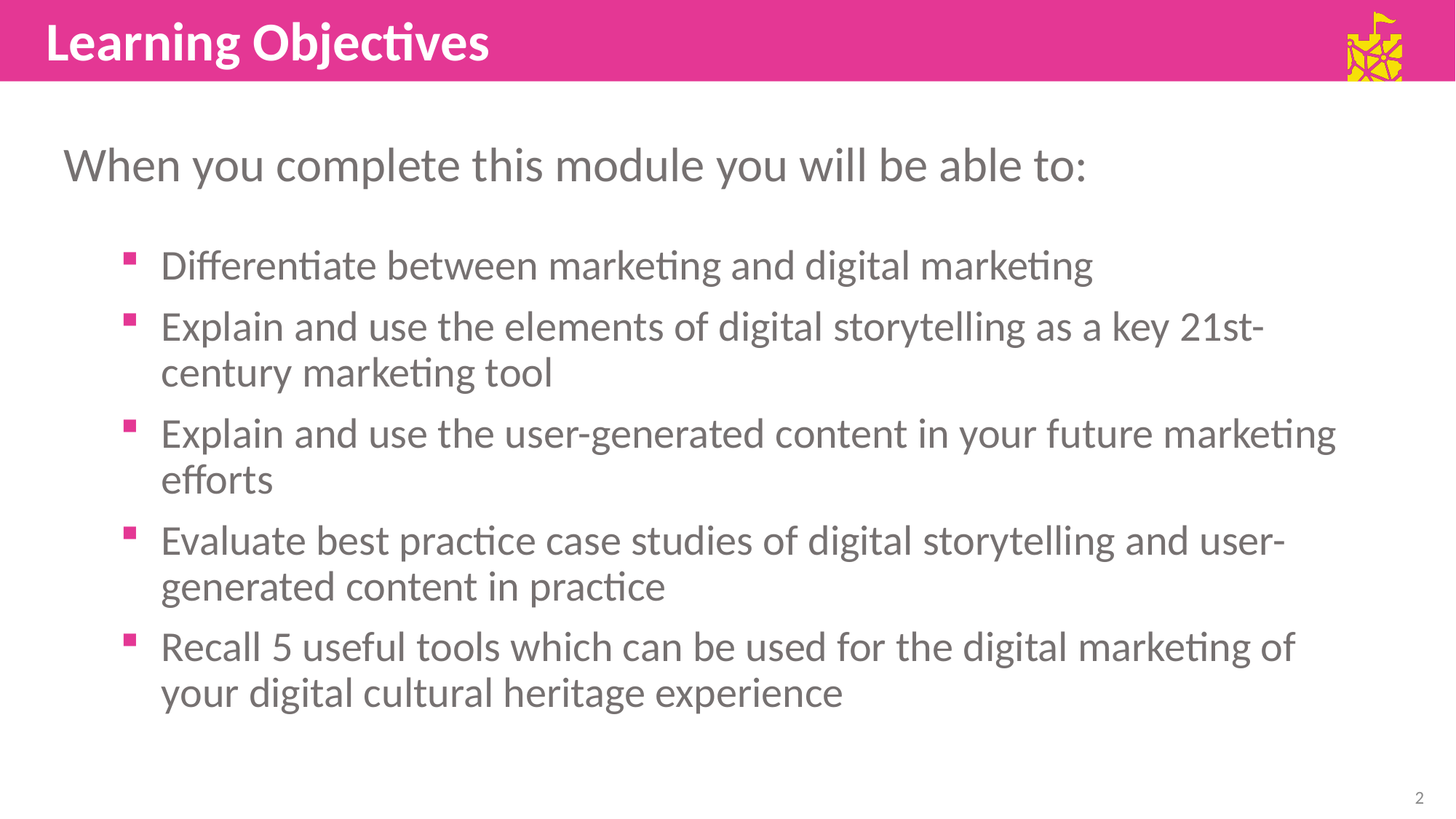

Learning Objectives

When you complete this module you will be able to:

Differentiate between marketing and digital marketing
Explain and use the elements of digital storytelling as a key 21st-century marketing tool
Explain and use the user-generated content in your future marketing efforts
Evaluate best practice case studies of digital storytelling and user-generated content in practice
Recall 5 useful tools which can be used for the digital marketing of your digital cultural heritage experience

2